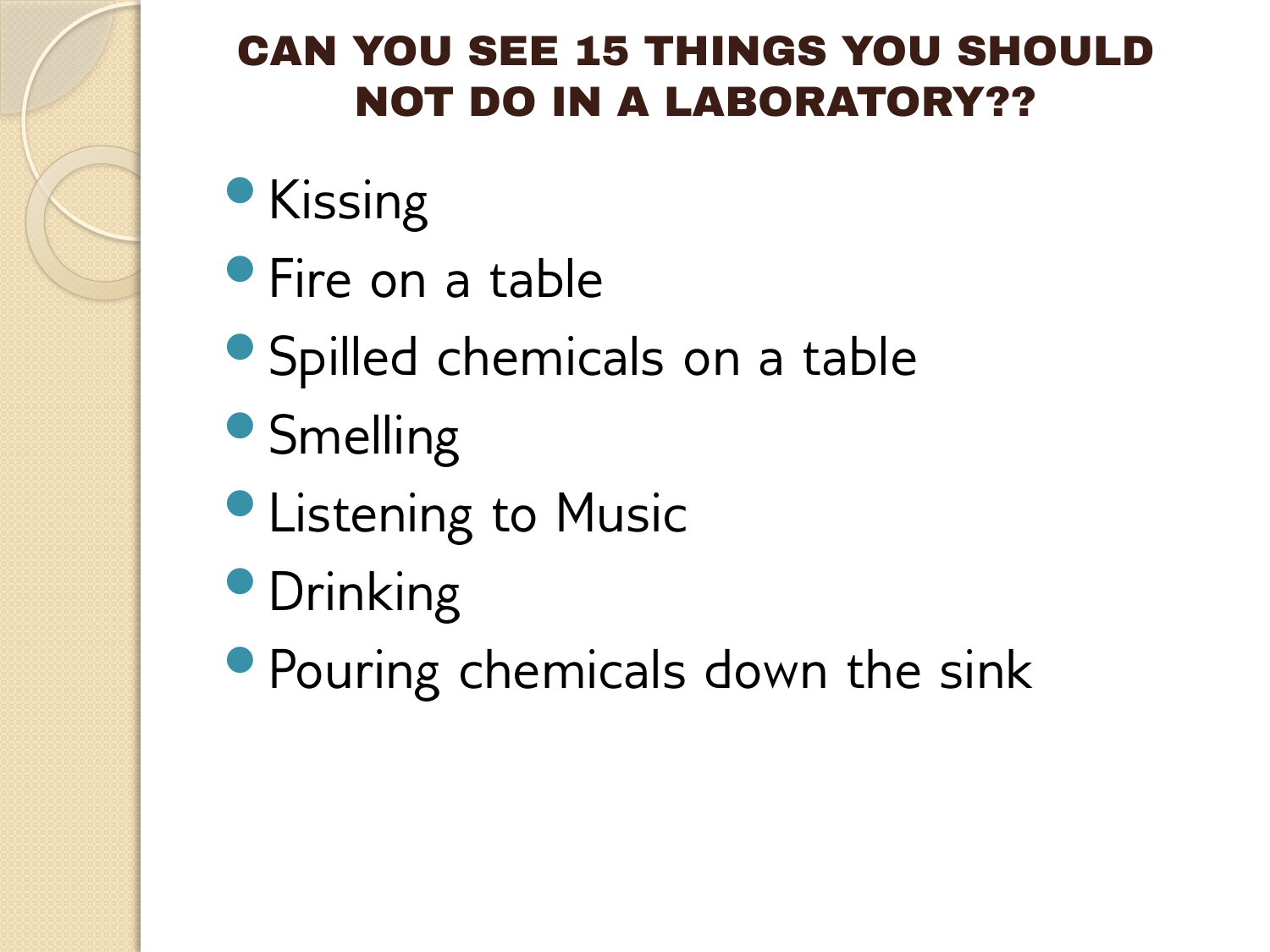

# CAN YOU SEE 15 THINGS YOU SHOULD NOT DO IN A LABORATORY??
Kissing
Fire on a table
Spilled chemicals on a table
Smelling
Listening to Music
Drinking
Pouring chemicals down the sink